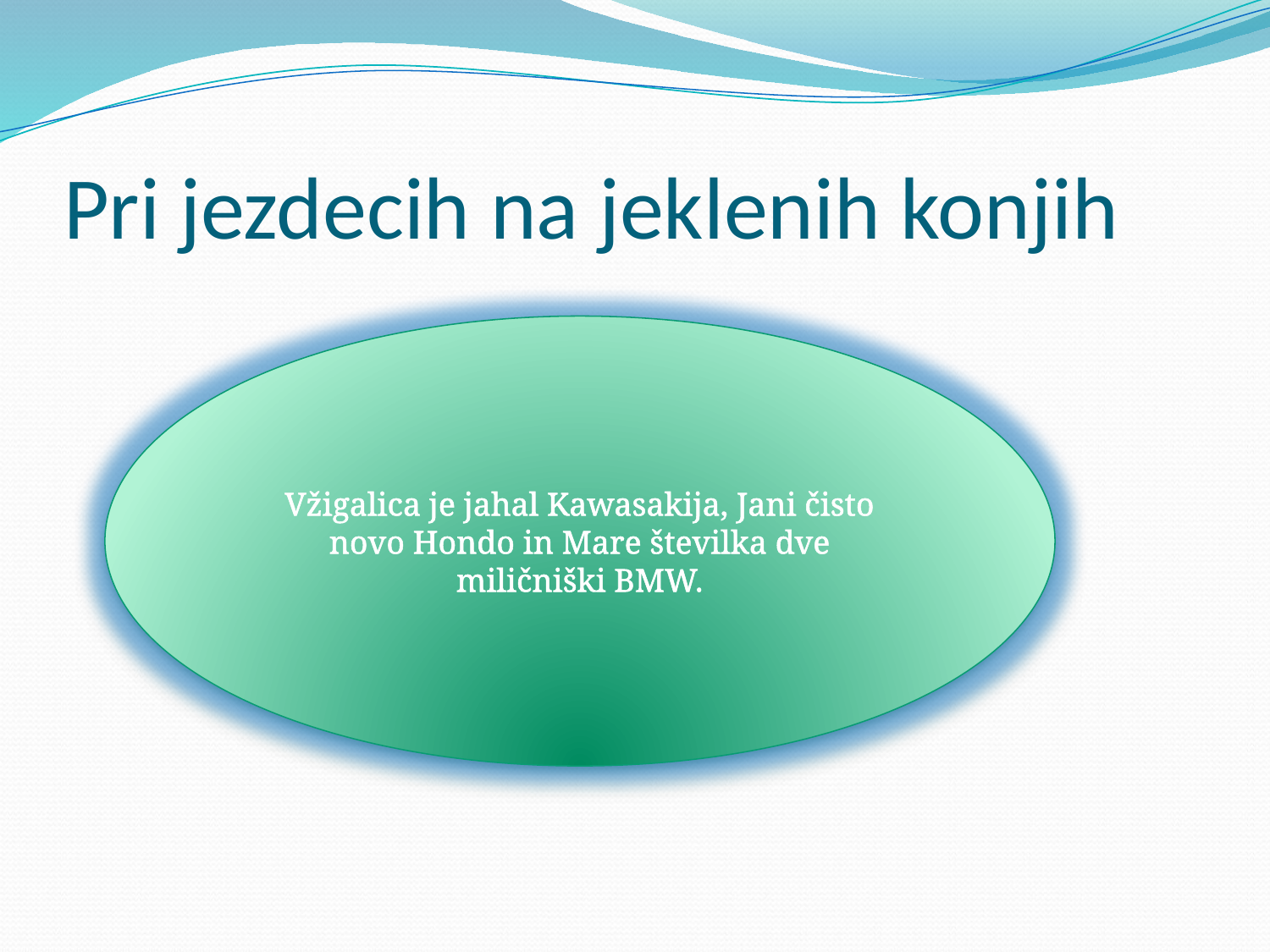

# Pri jezdecih na jeklenih konjih

Vžigalica je jahal Kawasakija, Jani čisto novo Hondo in Mare številka dve miličniški BMW.